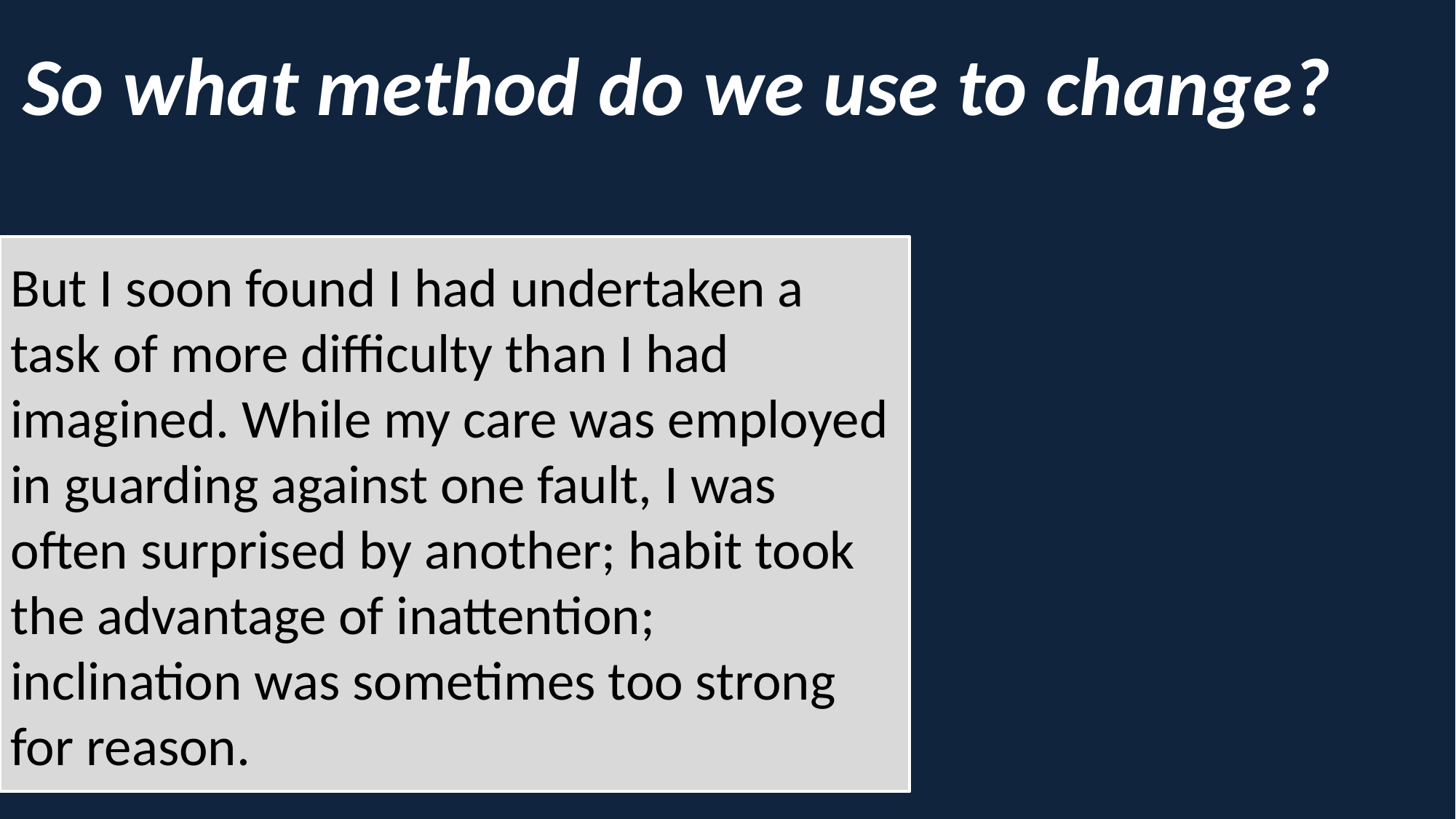

So what method do we use to change?
But I soon found I had undertaken a task of more difficulty than I had imagined. While my care was employed in guarding against one fault, I was often surprised by another; habit took the advantage of inattention; inclination was sometimes too strong for reason.